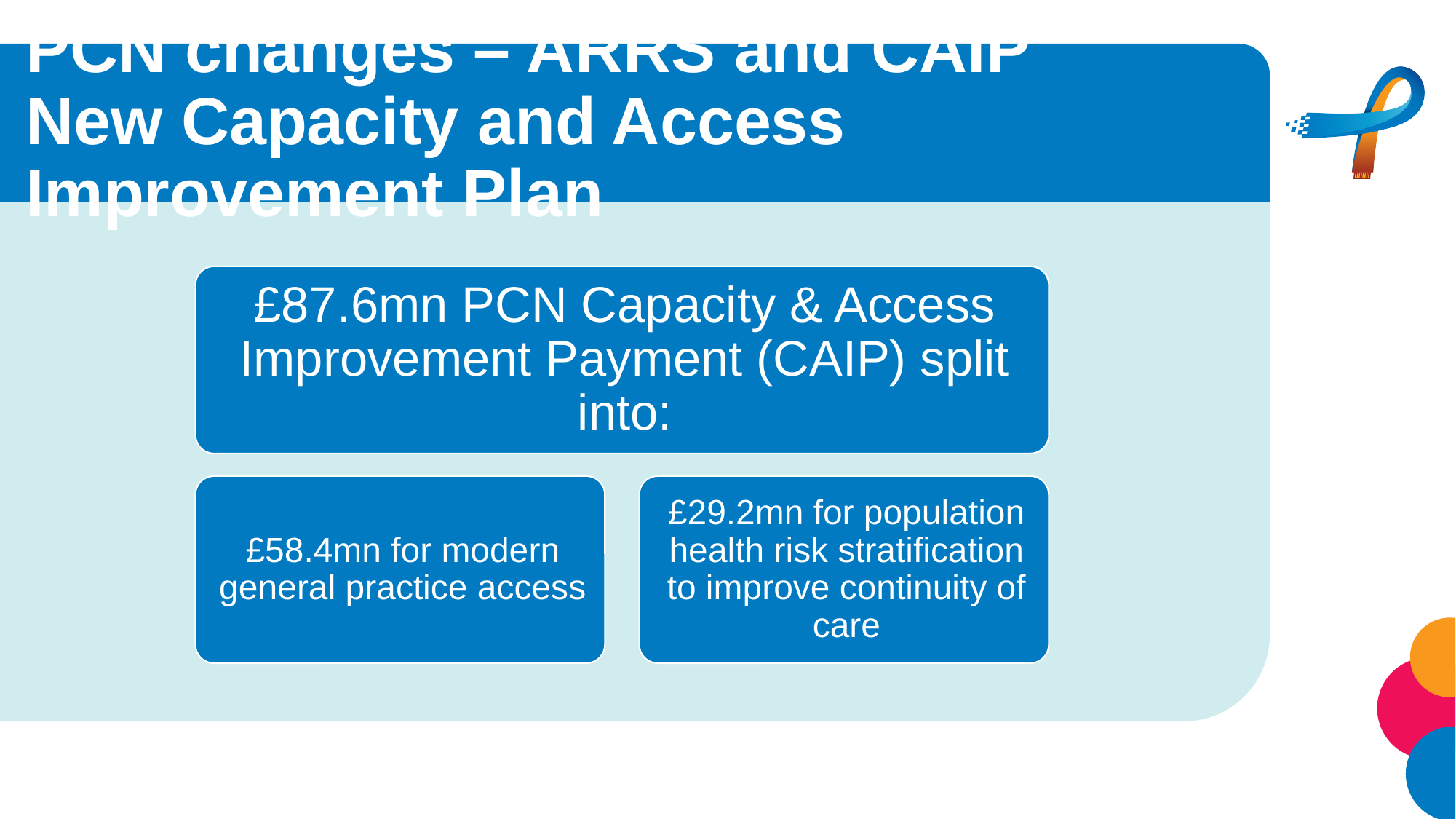

# PCN changes – ARRS and CAIP New Capacity and Access Improvement Plan
£87.6mn PCN Capacity & Access Improvement Payment (CAIP) split into:
£58.4mn for modern general practice access
£29.2mn for population health risk stratification to improve continuity of care